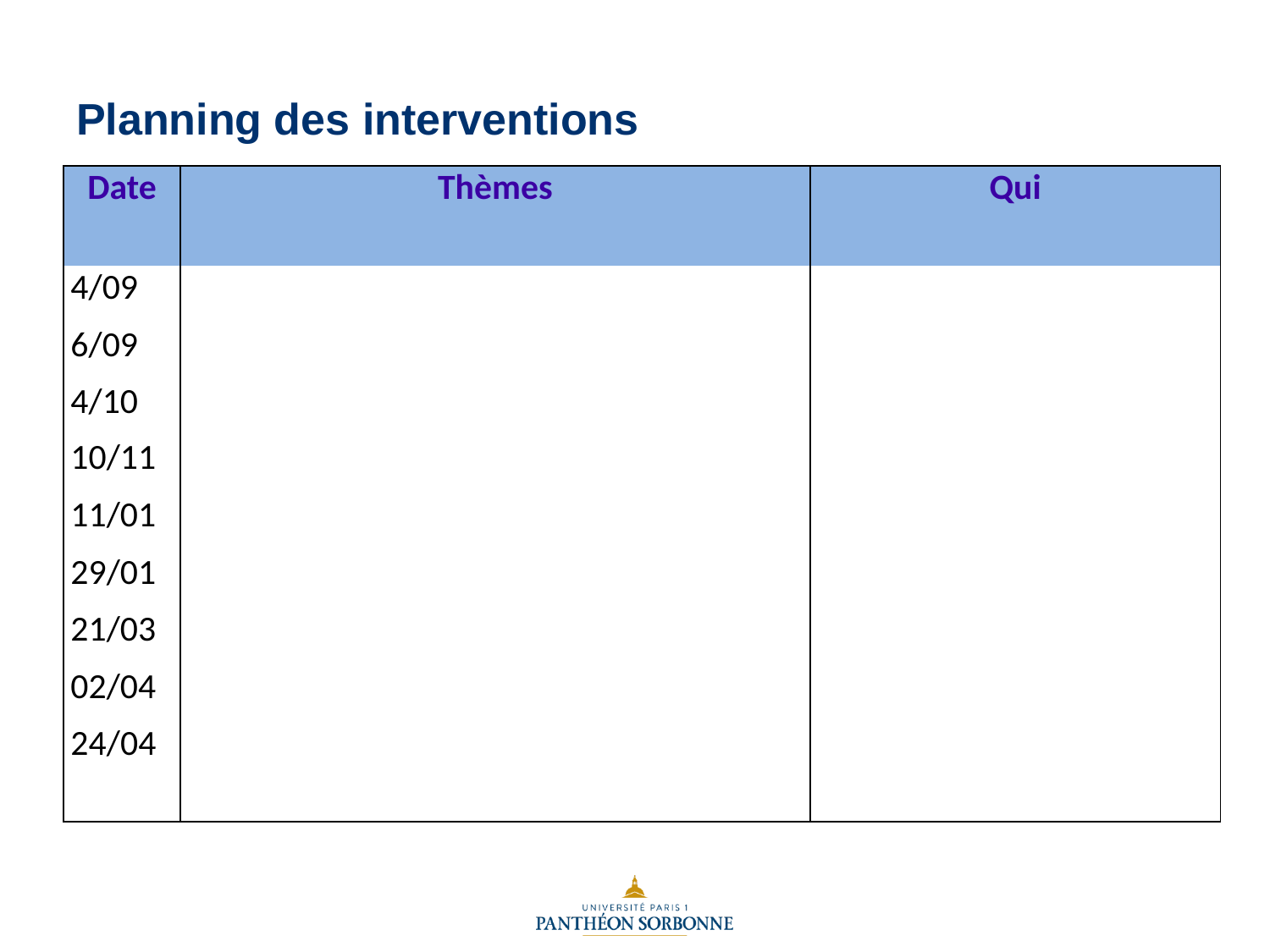

# Planning des interventions
| Date | Thèmes | Qui |
| --- | --- | --- |
| 4/09 |  |  |
| 6/09 |  |  |
| 4/10 |  |  |
| 10/11 |  |  |
| 11/01 |  |  |
| 29/01 |  |  |
| 21/03 |  |  |
| 02/04 |  |  |
| 24/04 |  |  |